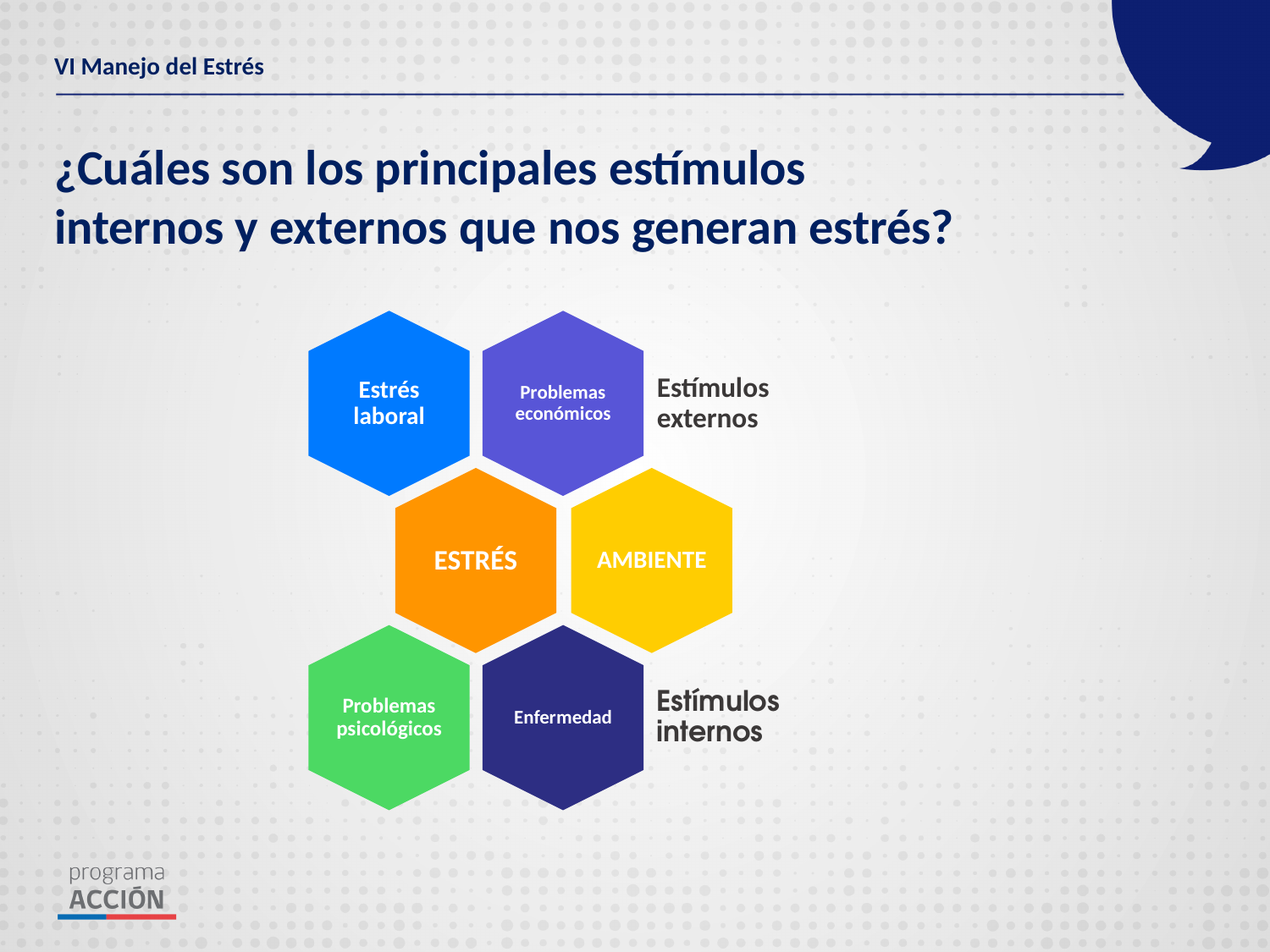

VI Manejo del Estrés
¿Cuáles son los principales estímulos internos y externos que nos generan estrés?

Problemas económicos
Estímulos externos
Estrés laboral
ESTRÉS
AMBIENTE
Enfermedad
Estímulos internos
Problemas psicológicos